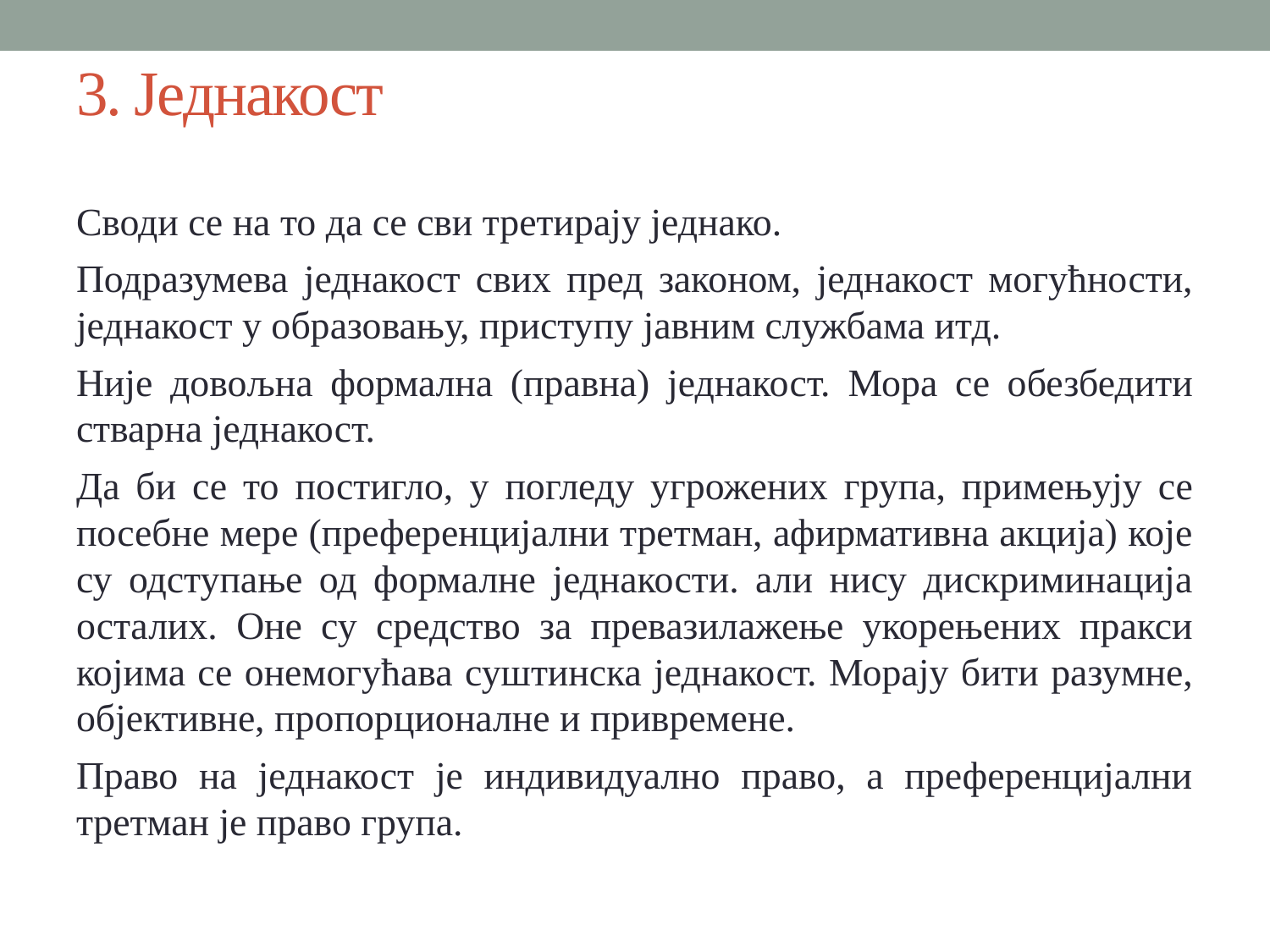

# 3. Једнакост
Своди се на то да се сви третирају једнако.
Подразумева једнакост свих пред законом, једнакост могућности, једнакост у образовању, приступу јавним службама итд.
Није довољна формална (правна) једнакост. Мора се обезбедити стварна једнакост.
Да би се то постигло, у погледу угрожених група, примењују се посебне мере (преференцијални третман, афирмативна акција) које су одступање од формалне једнакости. али нису дискриминација осталих. Оне су средство за превазилажење укорењених пракси којима се онемогућава суштинска једнакост. Морају бити разумне, објективне, пропорционалне и привремене.
Право на једнакост је индивидуално право, а преференцијални третман је право група.